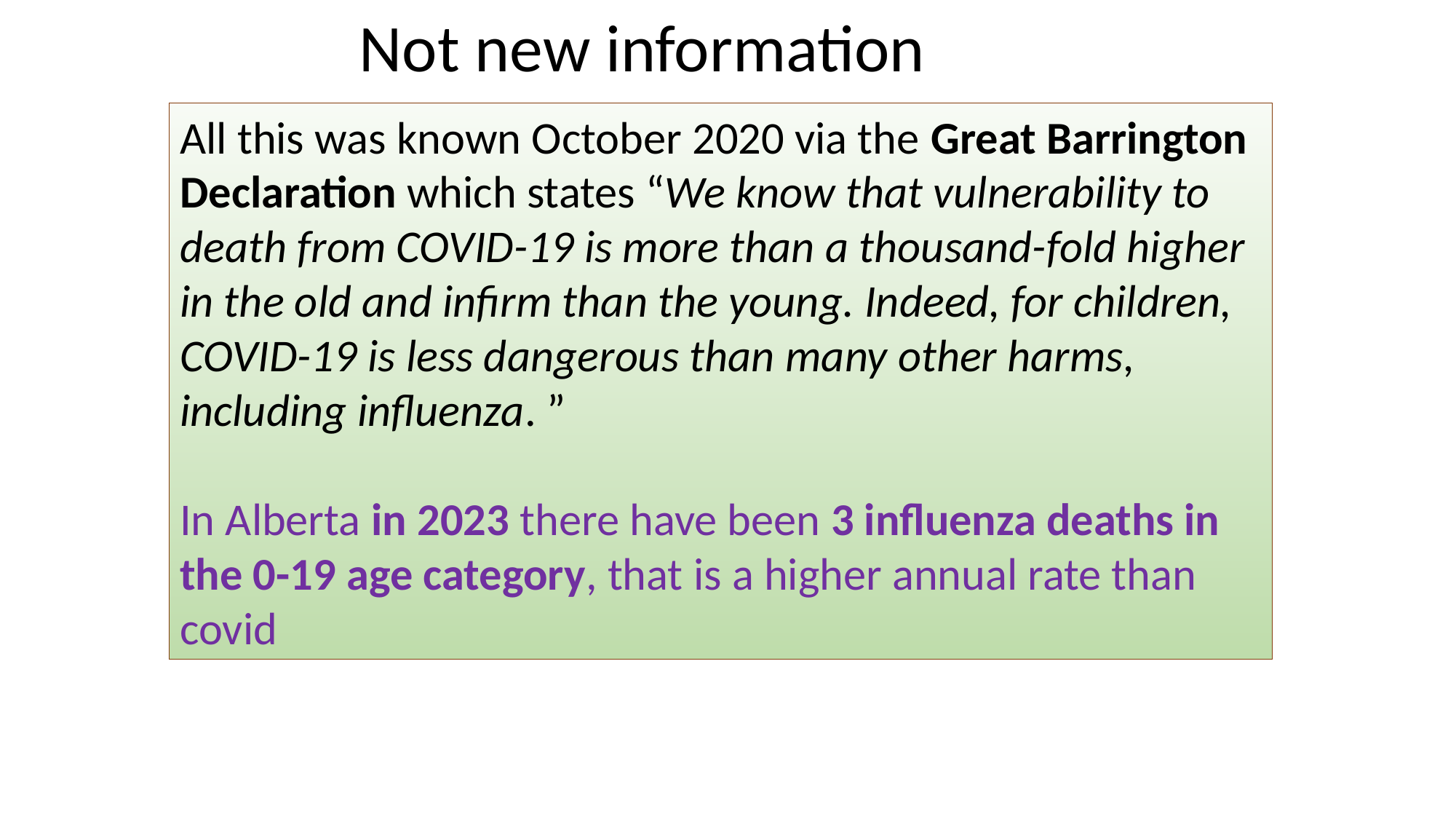

Not new information
All this was known October 2020 via the Great Barrington Declaration which states “We know that vulnerability to death from COVID-19 is more than a thousand-fold higher in the old and infirm than the young. Indeed, for children, COVID-19 is less dangerous than many other harms, including influenza. ”

In Alberta in 2023 there have been 3 influenza deaths in the 0-19 age category, that is a higher annual rate than covid